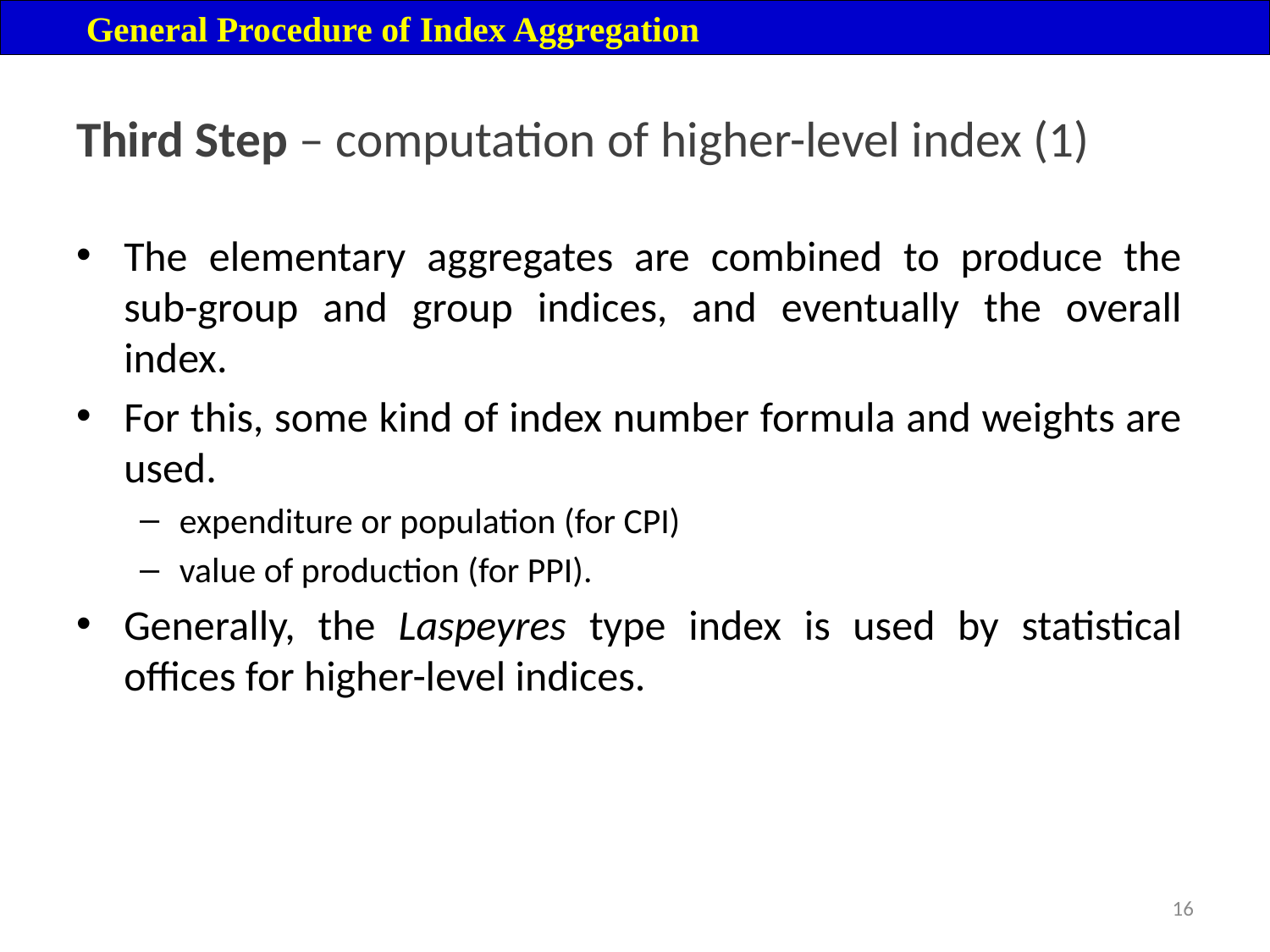

General Procedure of Index Aggregation
# Third Step – computation of higher-level index (1)
The elementary aggregates are combined to produce the sub-group and group indices, and eventually the overall index.
For this, some kind of index number formula and weights are used.
expenditure or population (for CPI)
value of production (for PPI).
Generally, the Laspeyres type index is used by statistical offices for higher-level indices.
16